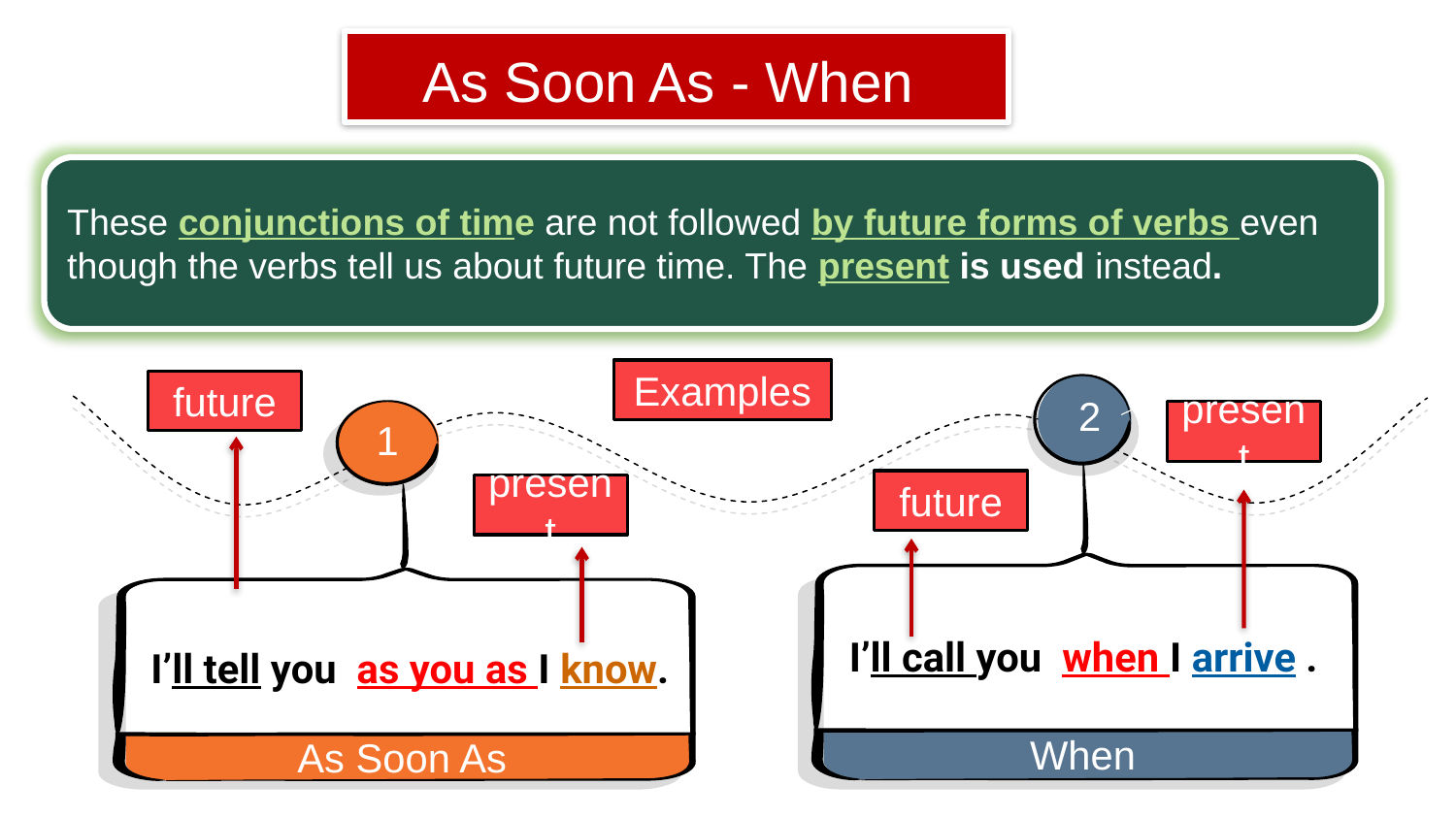

# As Soon As - When
These conjunctions of time are not followed by future forms of verbs even though the verbs tell us about future time. The present is used instead.
Examples
future

When
2

As Soon As
present
1
future
present
I’ll call you  when I arrive .
I’ll tell you  as you as I know.